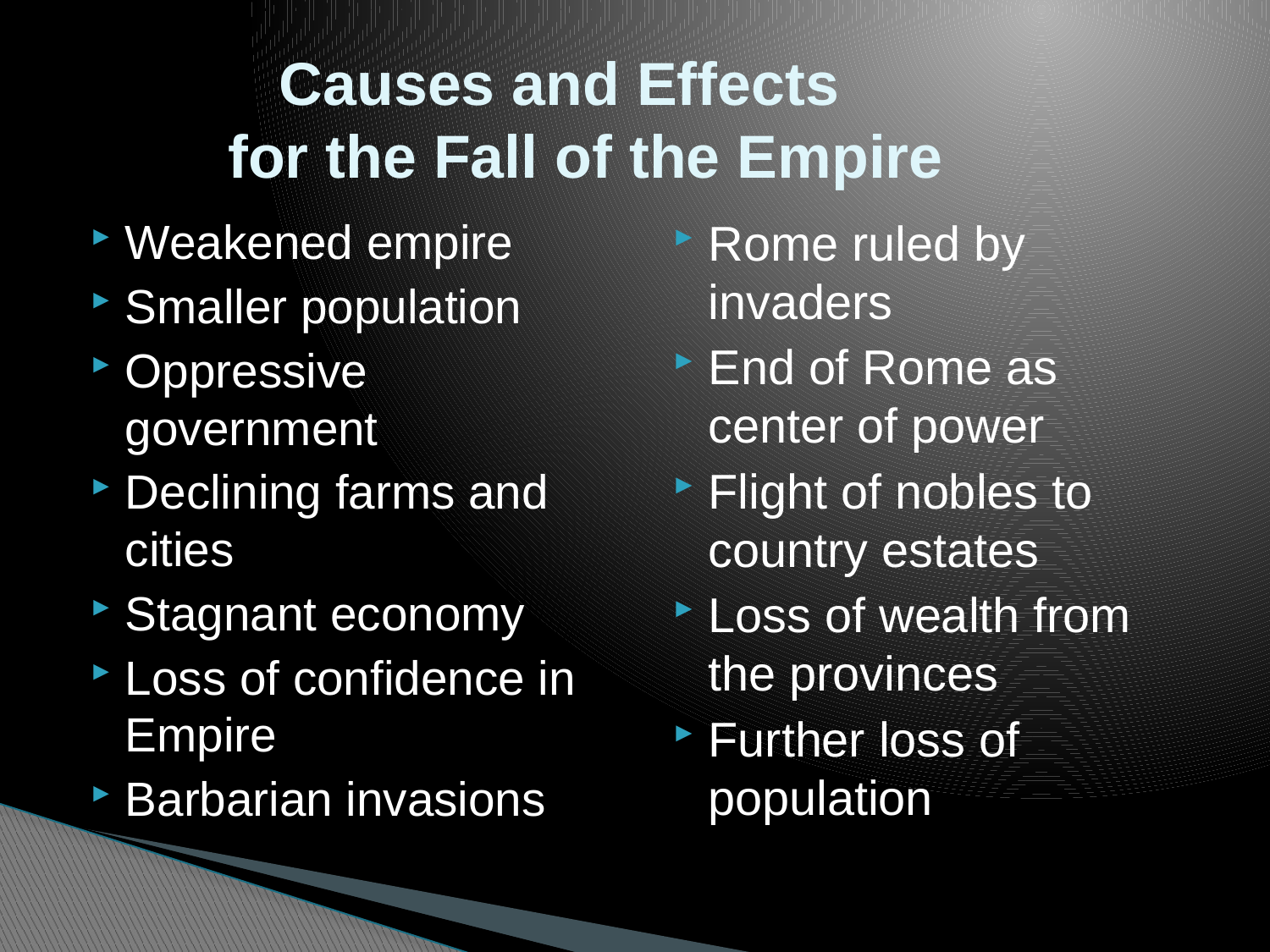

# Causes and Effects for the Fall of the Empire
Weakened empire
Smaller population
Oppressive government
Declining farms and cities
Stagnant economy
Loss of confidence in Empire
Barbarian invasions
Rome ruled by invaders
End of Rome as center of power
Flight of nobles to country estates
Loss of wealth from the provinces
Further loss of population